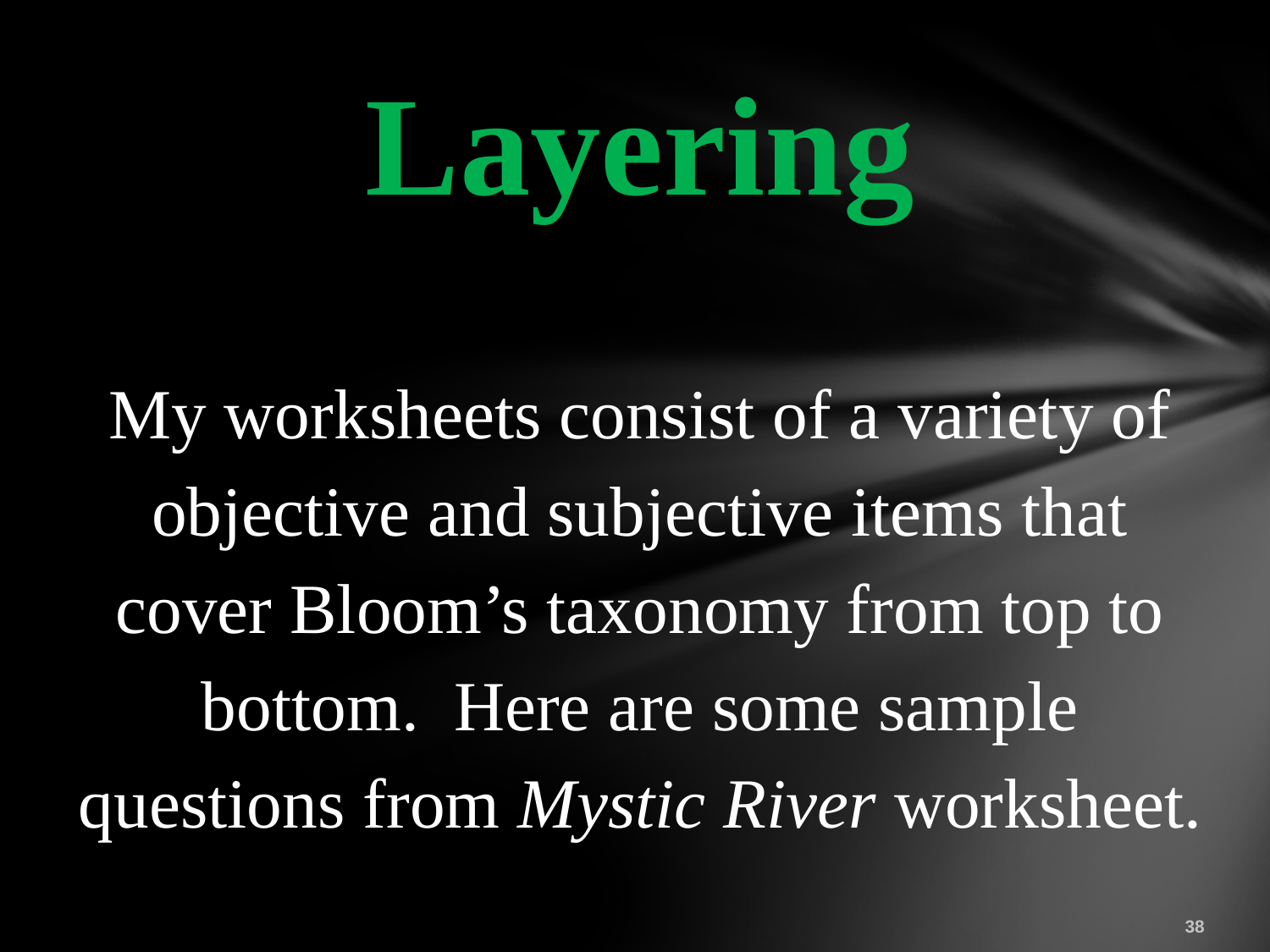

Layering

My worksheets consist of a variety of objective and subjective items that cover Bloom’s taxonomy from top to bottom.  Here are some sample questions from Mystic River worksheet.
38